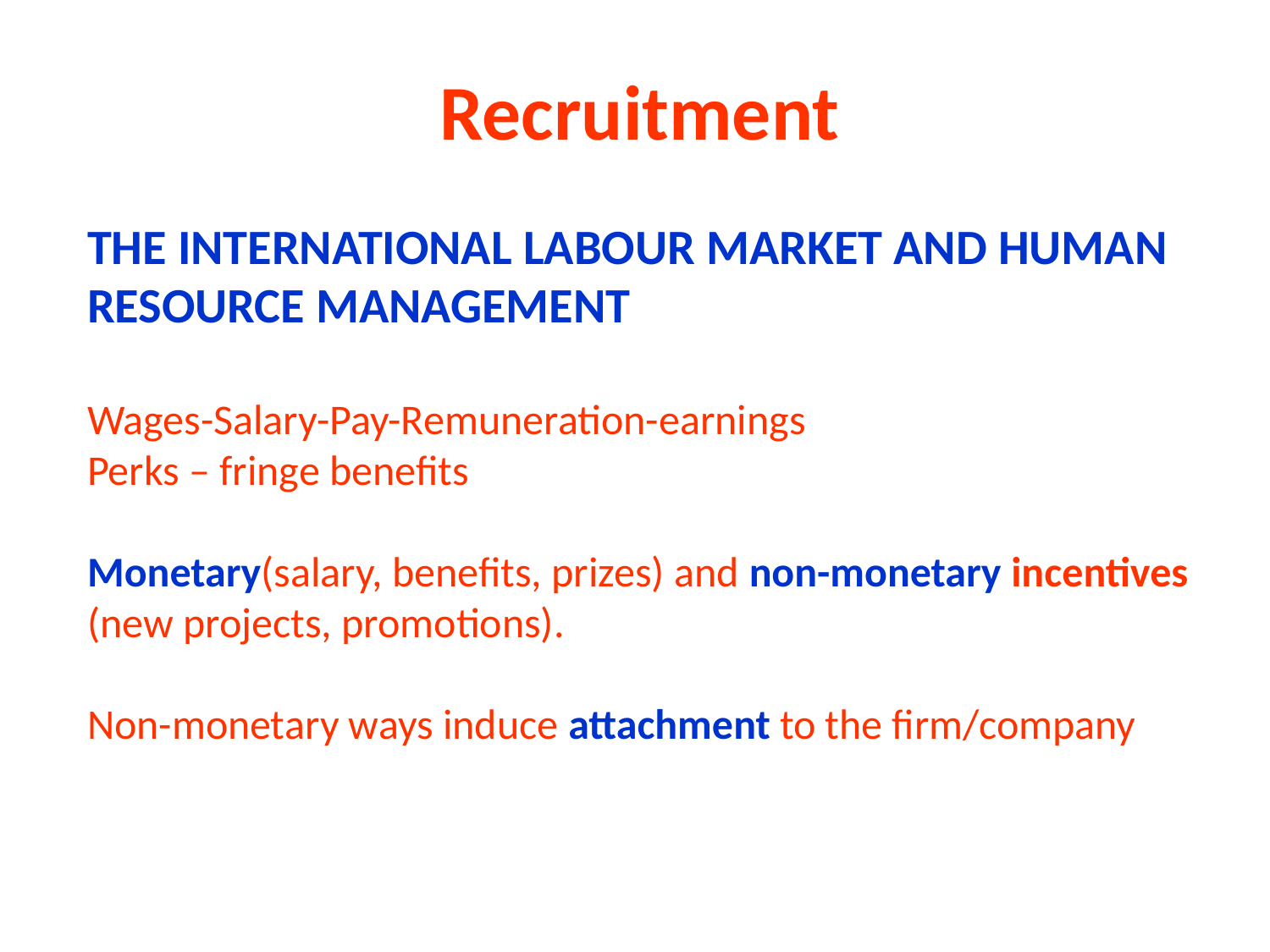

Recruitment

THE INTERNATIONAL LABOUR MARKET AND HUMAN RESOURCE MANAGEMENT

Wages-Salary-Pay-Remuneration-earnings
Perks – fringe benefits

Monetary(salary, benefits, prizes) and non-monetary incentives (new projects, promotions).

Non-monetary ways induce attachment to the firm/company

#